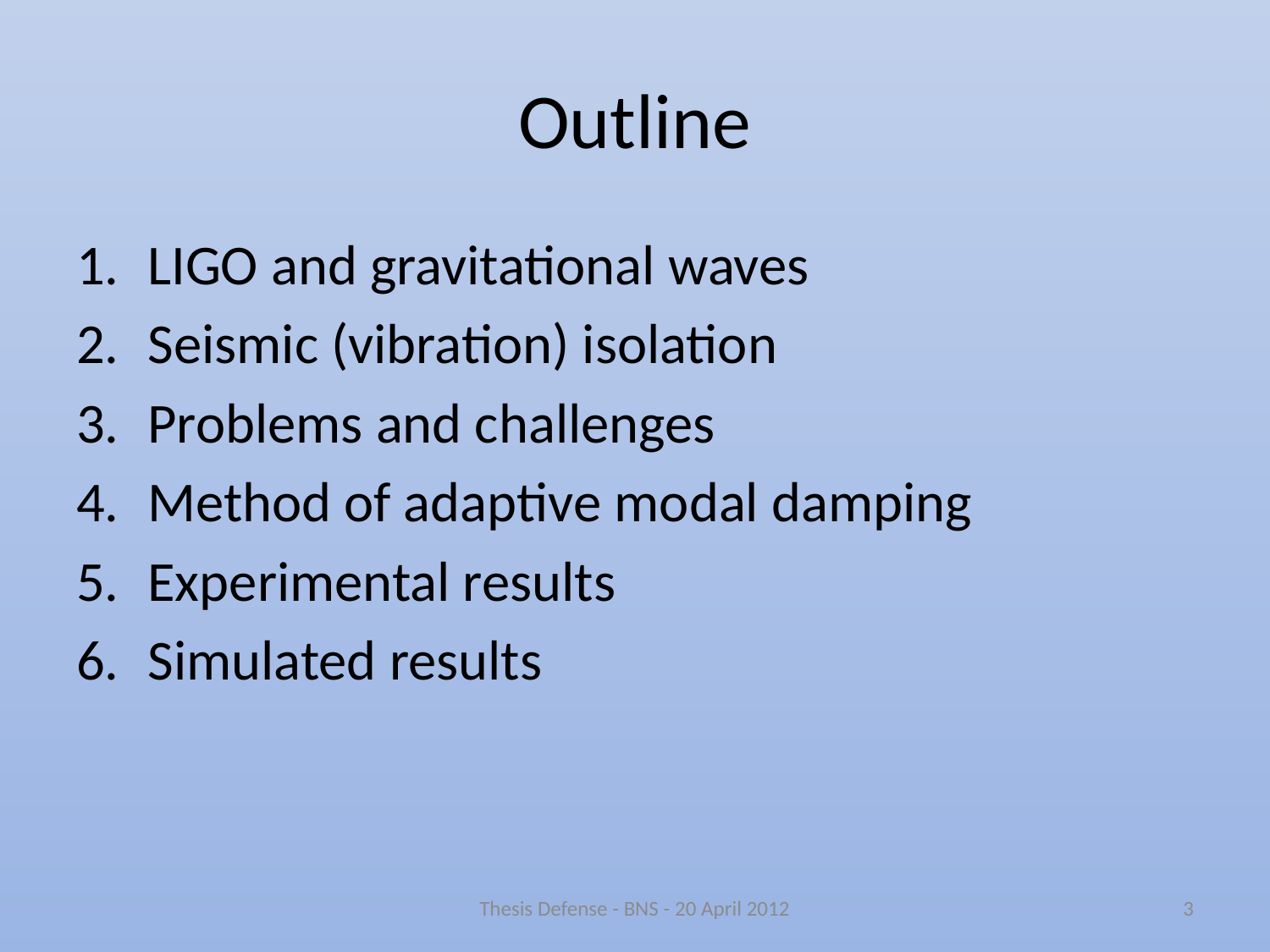

# Outline
LIGO and gravitational waves
Seismic (vibration) isolation
Problems and challenges
Method of adaptive modal damping
Experimental results
Simulated results

Thesis Defense - BNS - 20 April 2012
3